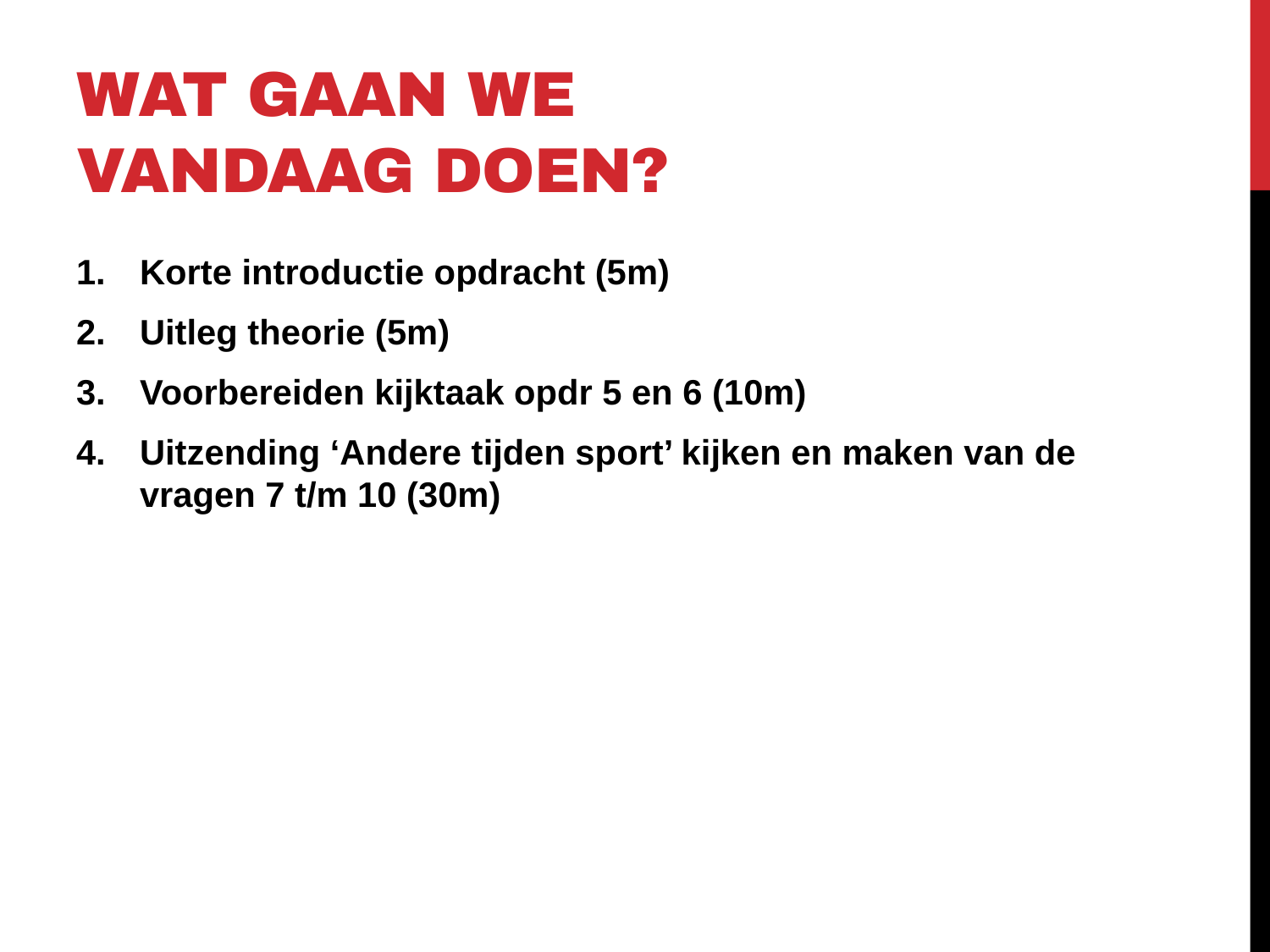

# Wat gaan we vandaag doen?
Korte introductie opdracht (5m)
Uitleg theorie (5m)
Voorbereiden kijktaak opdr 5 en 6 (10m)
Uitzending ‘Andere tijden sport’ kijken en maken van de vragen 7 t/m 10 (30m)